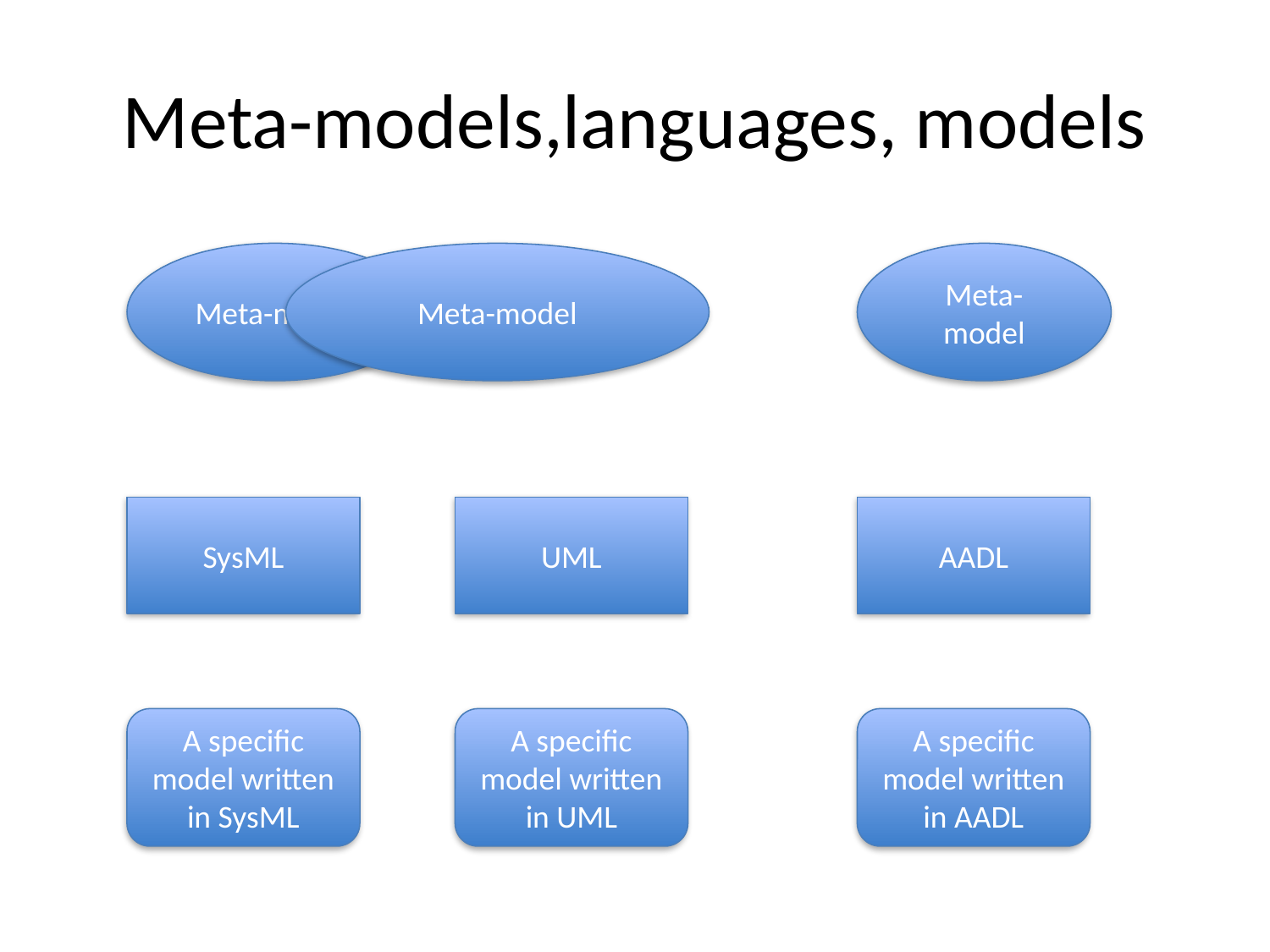

# Meta-models,languages, models
Meta-model
Meta-model
Meta-model
SysML
UML
AADL
A specific model written in SysML
A specific model written in UML
A specific model written in AADL